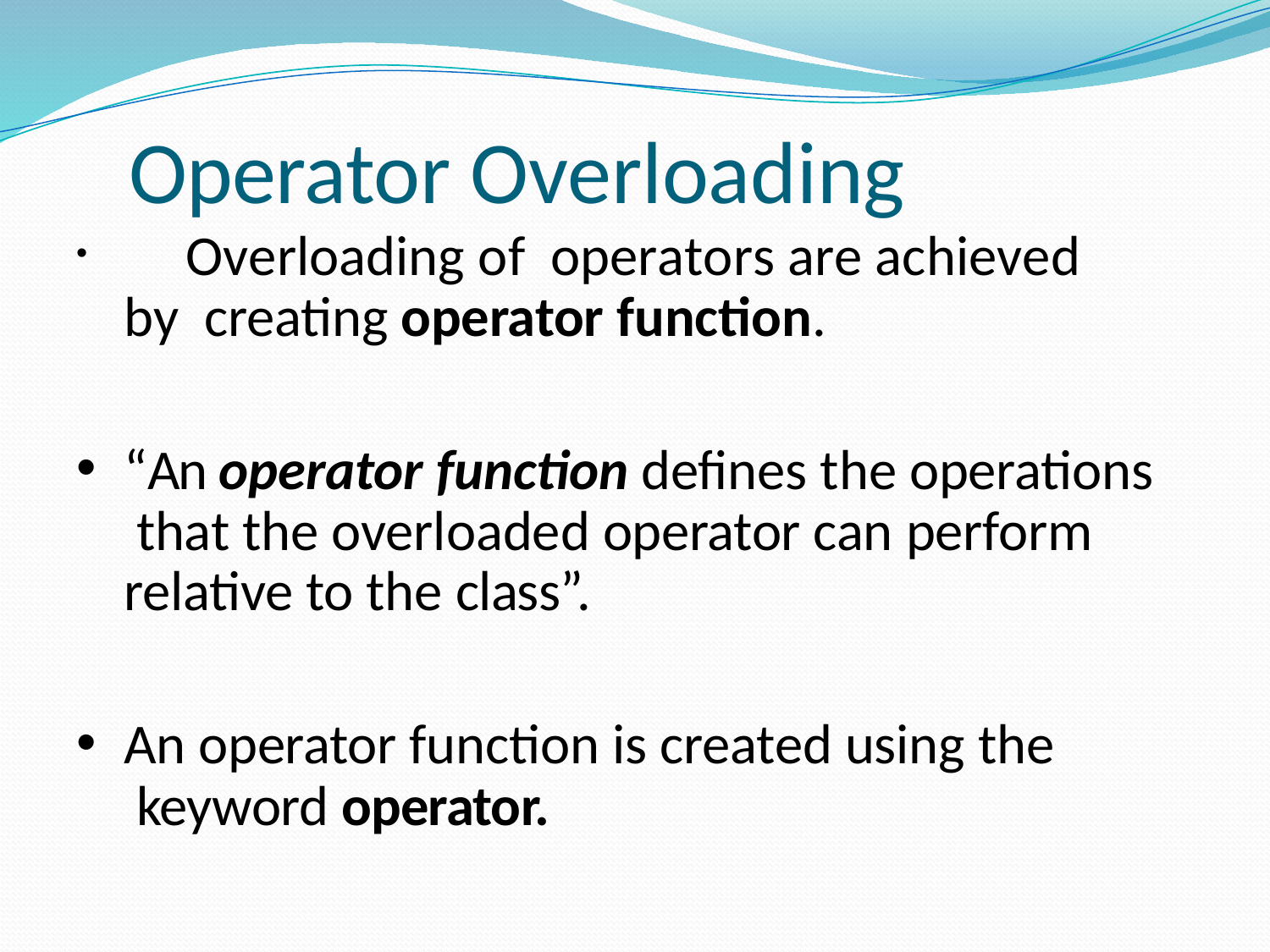

# Operator Overloading
	Overloading of	operators are achieved	by  creating operator function.

“An operator function defines the operations  that the overloaded operator can perform
relative to the class”.

An operator function is created using the  keyword operator.